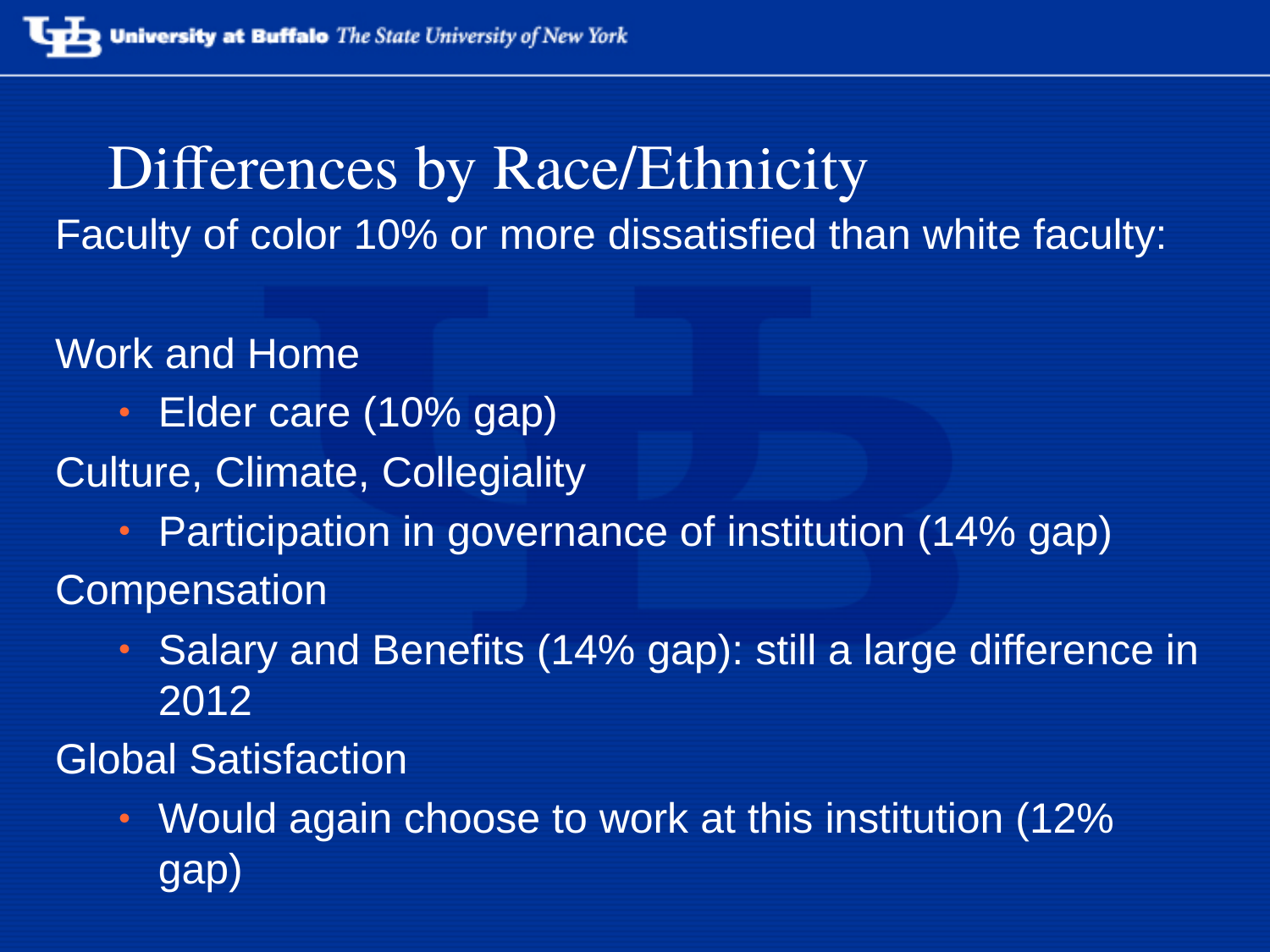

# Differences by Race/Ethnicity
Faculty of color 10% or more dissatisfied than white faculty:

Work and Home
Elder care (10% gap)
Culture, Climate, Collegiality
Participation in governance of institution (14% gap)
Compensation
Salary and Benefits (14% gap): still a large difference in 2012
Global Satisfaction
Would again choose to work at this institution (12% gap)